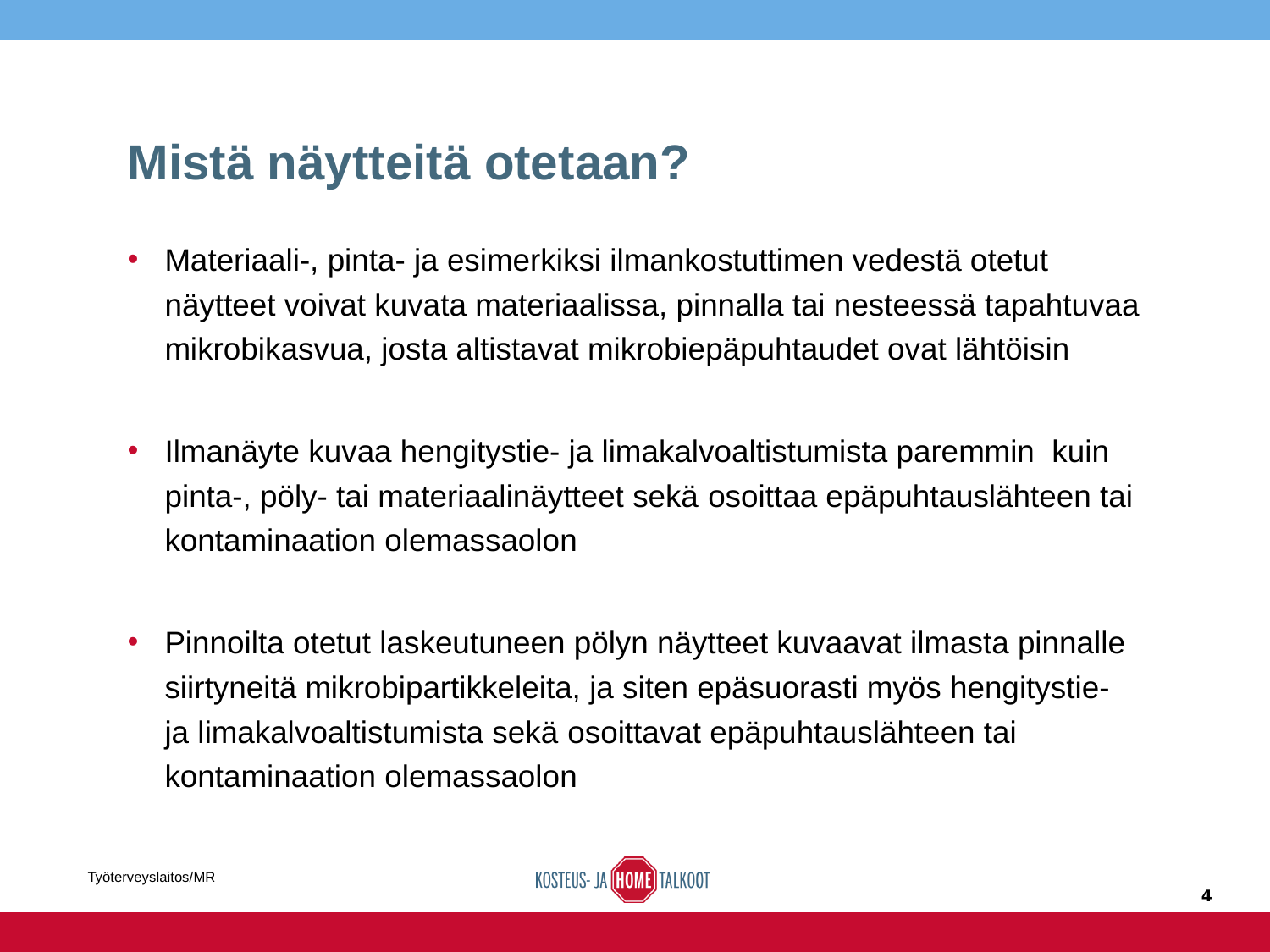

# Mistä näytteitä otetaan?
Materiaali-, pinta- ja esimerkiksi ilmankostuttimen vedestä otetut näytteet voivat kuvata materiaalissa, pinnalla tai nesteessä tapahtuvaa mikrobikasvua, josta altistavat mikrobiepäpuhtaudet ovat lähtöisin

Ilmanäyte kuvaa hengitystie- ja limakalvoaltistumista paremmin  kuin pinta-, pöly- tai materiaalinäytteet sekä osoittaa epäpuhtauslähteen tai kontaminaation olemassaolon

Pinnoilta otetut laskeutuneen pölyn näytteet kuvaavat ilmasta pinnalle siirtyneitä mikrobipartikkeleita, ja siten epäsuorasti myös hengitystie- ja limakalvoaltistumista sekä osoittavat epäpuhtauslähteen tai kontaminaation olemassaolon

Työterveyslaitos/MR
4